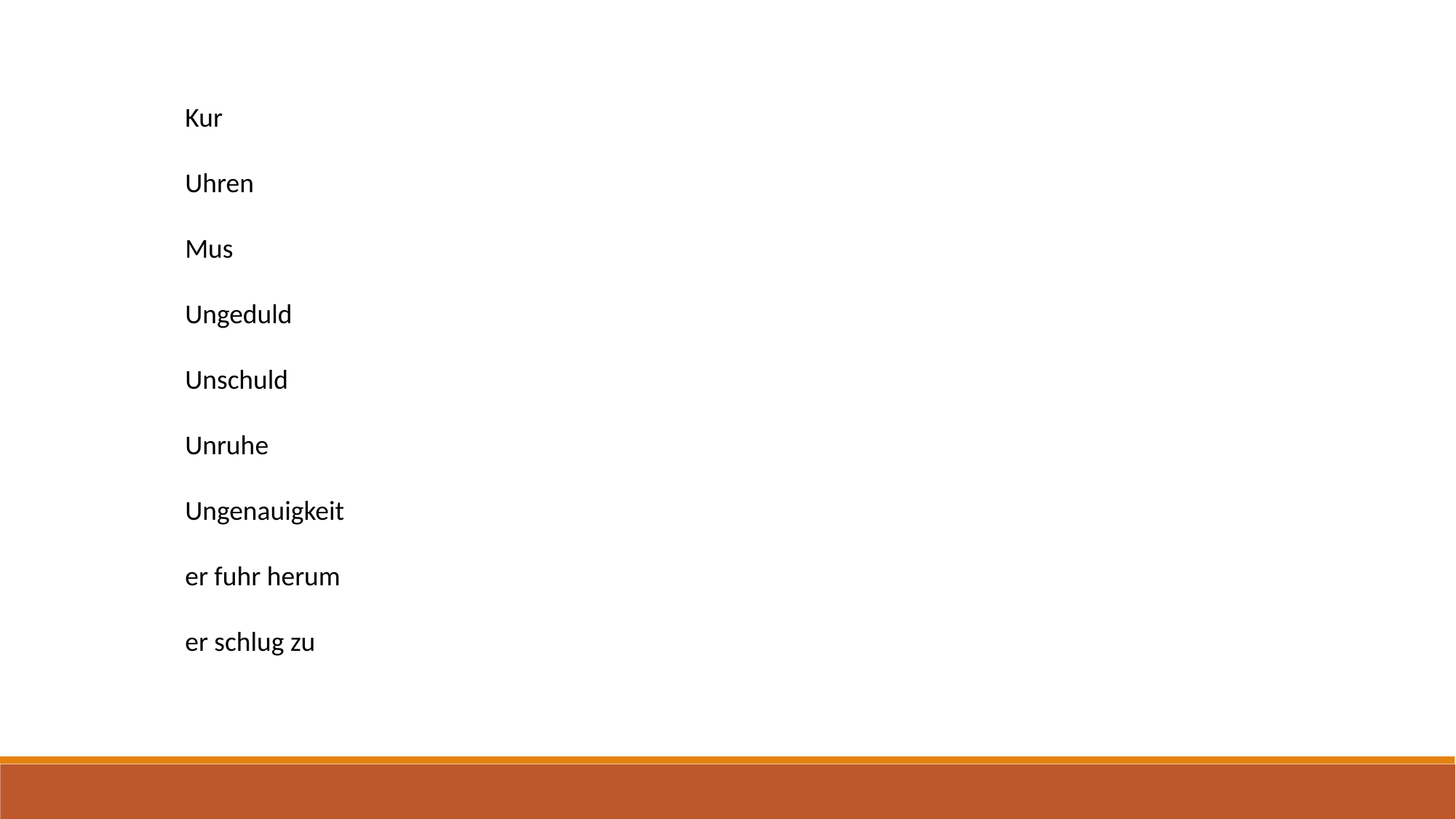

Kur

Uhren

Mus

Ungeduld

Unschuld

Unruhe

Ungenauigkeit

er fuhr herum

er schlug zu